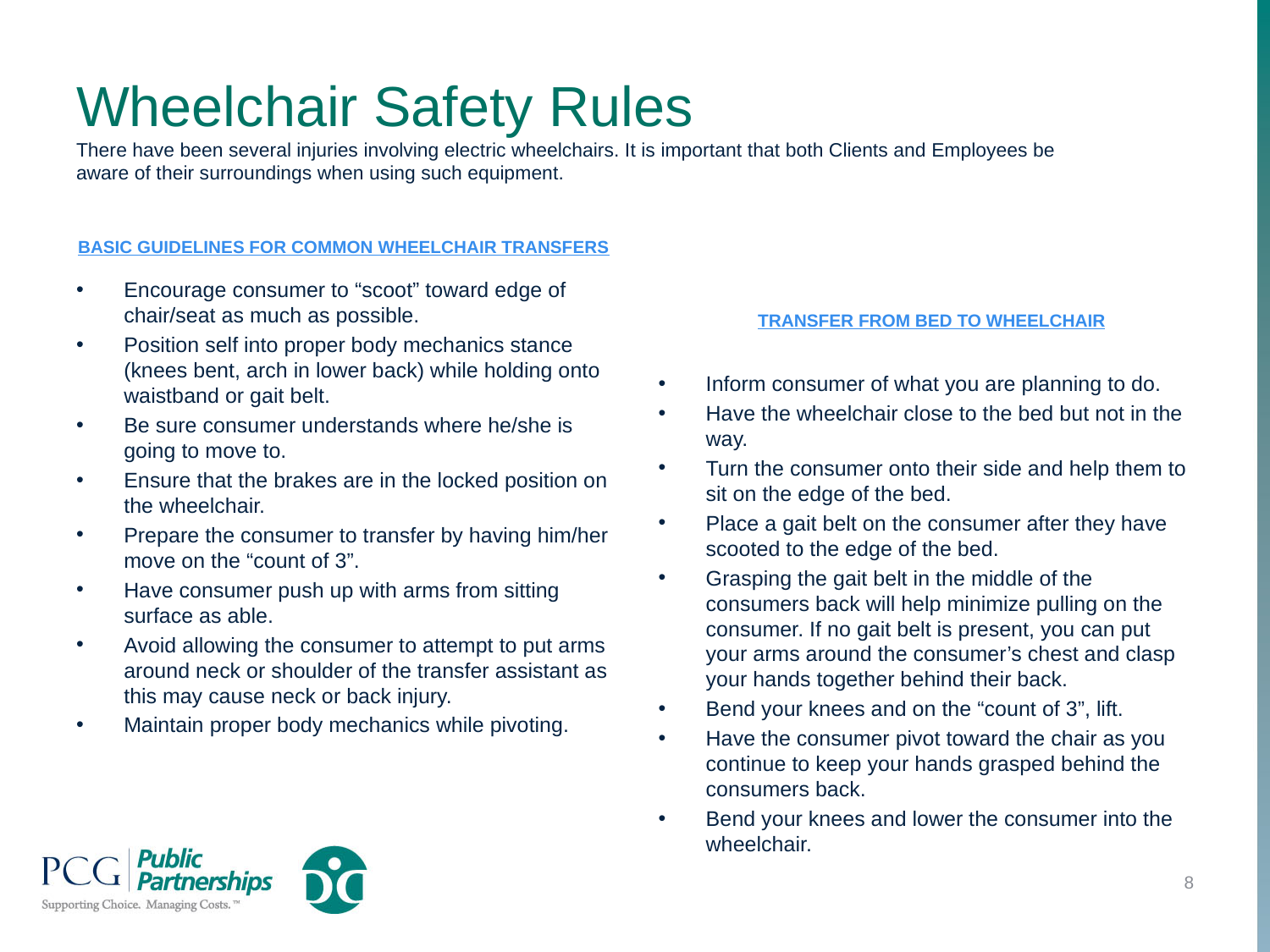

# Wheelchair Safety Rules There have been several injuries involving electric wheelchairs. It is important that both Clients and Employees be aware of their surroundings when using such equipment.
BASIC GUIDELINES FOR COMMON WHEELCHAIR TRANSFERS
Encourage consumer to “scoot” toward edge of chair/seat as much as possible.
Position self into proper body mechanics stance (knees bent, arch in lower back) while holding onto waistband or gait belt.
Be sure consumer understands where he/she is going to move to.
Ensure that the brakes are in the locked position on the wheelchair.
Prepare the consumer to transfer by having him/her move on the “count of 3”.
Have consumer push up with arms from sitting surface as able.
Avoid allowing the consumer to attempt to put arms around neck or shoulder of the transfer assistant as this may cause neck or back injury.
Maintain proper body mechanics while pivoting.

TRANSFER FROM BED TO WHEELCHAIR

Inform consumer of what you are planning to do.
Have the wheelchair close to the bed but not in the way.
Turn the consumer onto their side and help them to sit on the edge of the bed.
Place a gait belt on the consumer after they have scooted to the edge of the bed.
Grasping the gait belt in the middle of the consumers back will help minimize pulling on the consumer. If no gait belt is present, you can put your arms around the consumer’s chest and clasp your hands together behind their back.
Bend your knees and on the “count of 3”, lift.
Have the consumer pivot toward the chair as you continue to keep your hands grasped behind the consumers back.
Bend your knees and lower the consumer into the wheelchair.

8